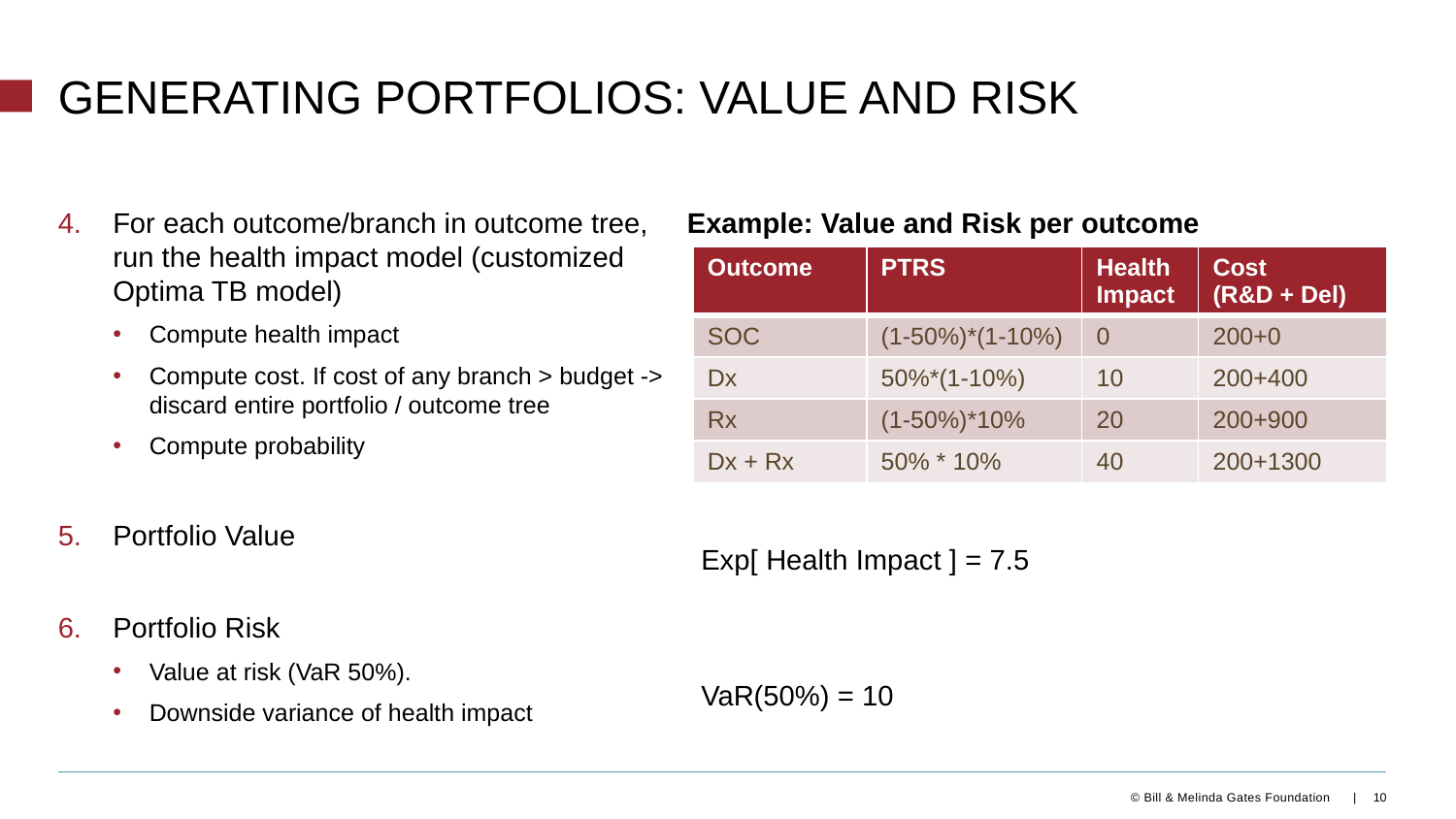

# Generating portfolioS: Value AND RISK
For each outcome/branch in outcome tree, run the health impact model (customized Optima TB model)
Compute health impact
Compute cost. If cost of any branch > budget -> discard entire portfolio / outcome tree
Compute probability

Portfolio Value

Portfolio Risk
Value at risk (VaR 50%).
Downside variance of health impact
Example: Value and Risk per outcome
| Outcome | PTRS | Health Impact | Cost (R&D + Del) |
| --- | --- | --- | --- |
| SOC | (1-50%)\*(1-10%) | 0 | 200+0 |
| Dx | 50%\*(1-10%) | 10 | 200+400 |
| Rx | (1-50%)\*10% | 20 | 200+900 |
| Dx + Rx | 50% \* 10% | 40 | 200+1300 |
Exp[ Health Impact ] = 7.5

VaR(50%) = 10

10
© Bill & Melinda Gates Foundation      |